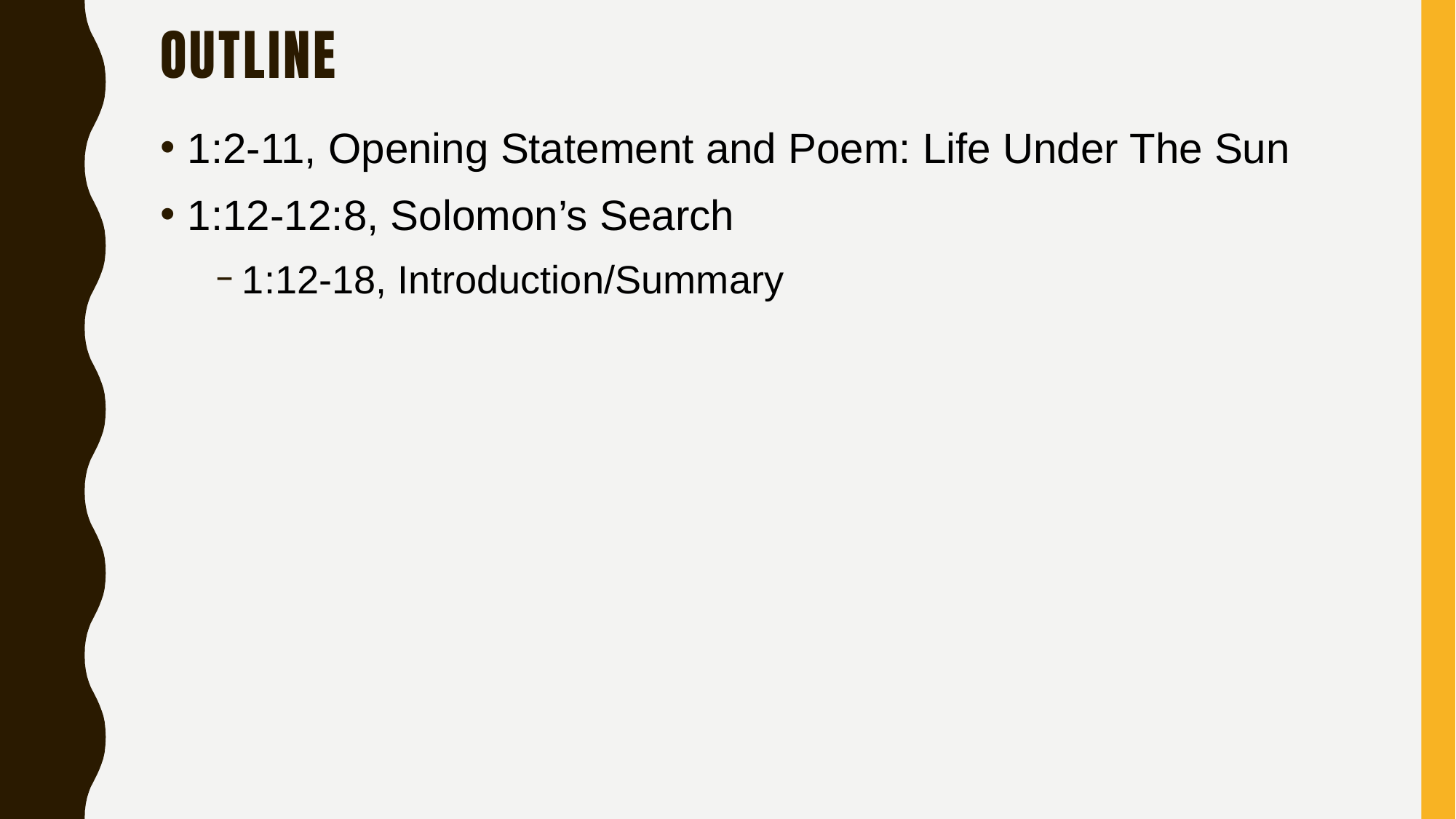

# Outline
1:2-11, Opening Statement and Poem: Life Under The Sun
1:12-12:8, Solomon’s Search
1:12-18, Introduction/Summary